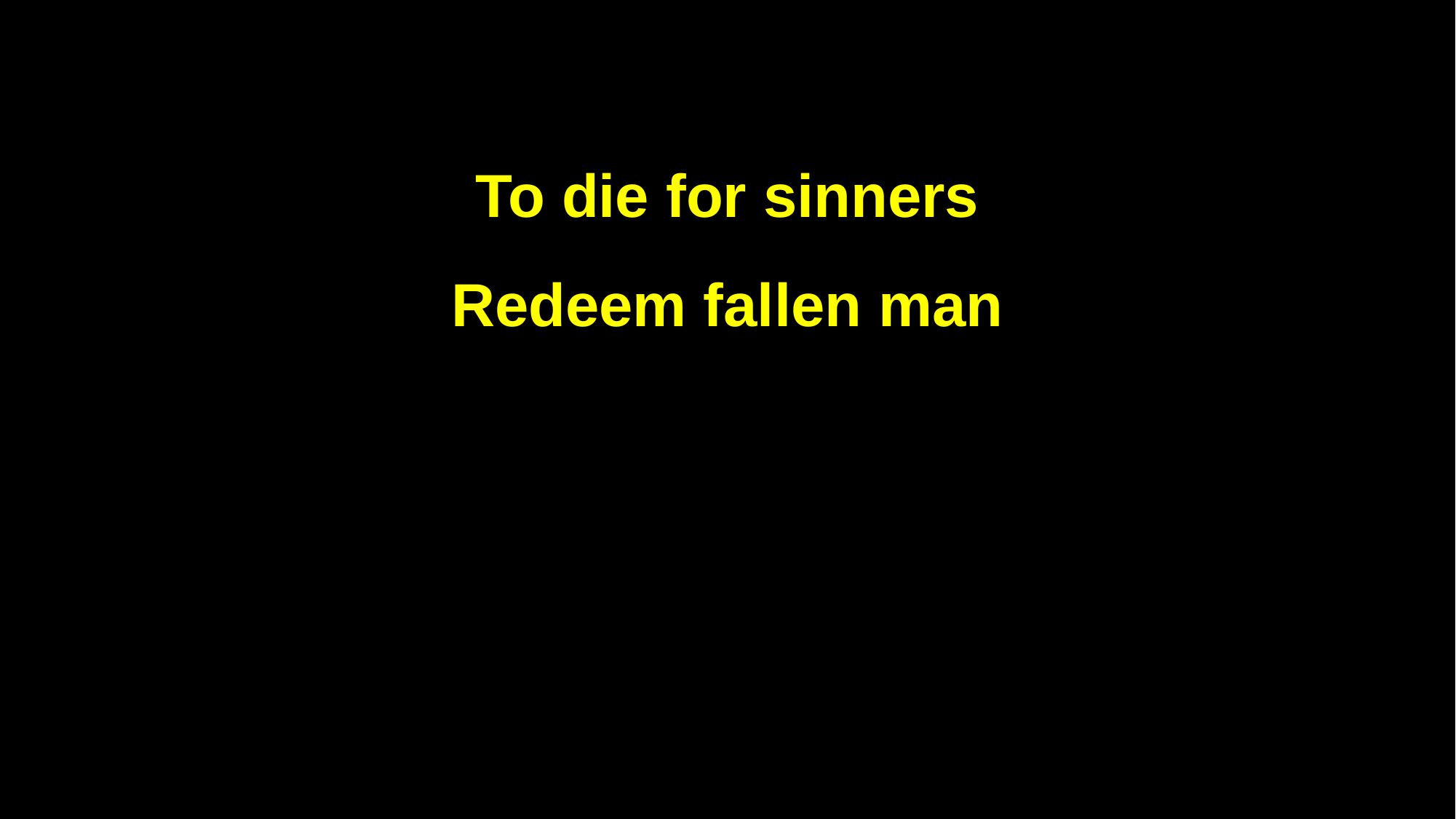

To die for sinners
Redeem fallen man